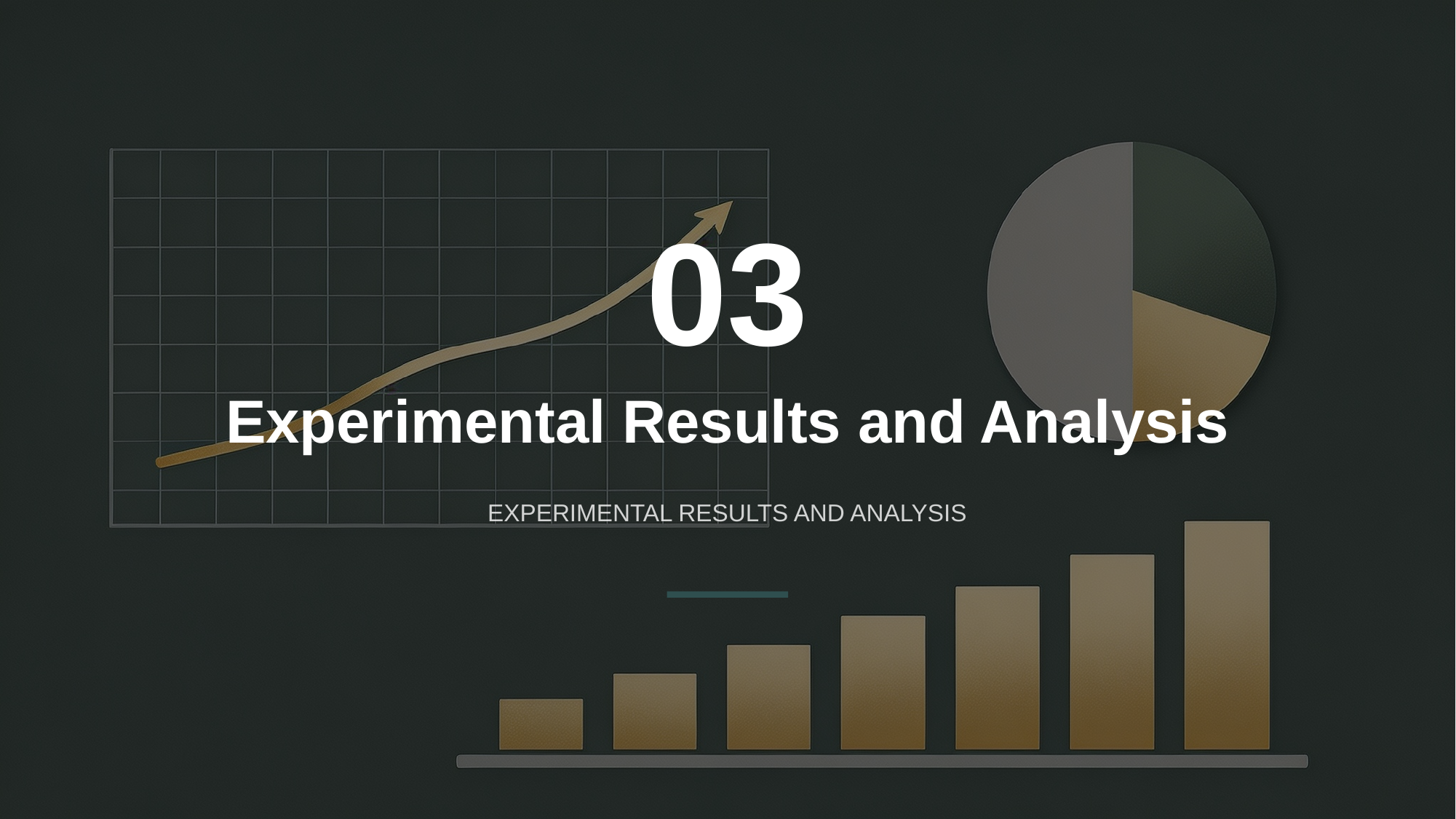

03
Experimental Results and Analysis
EXPERIMENTAL RESULTS AND ANALYSIS